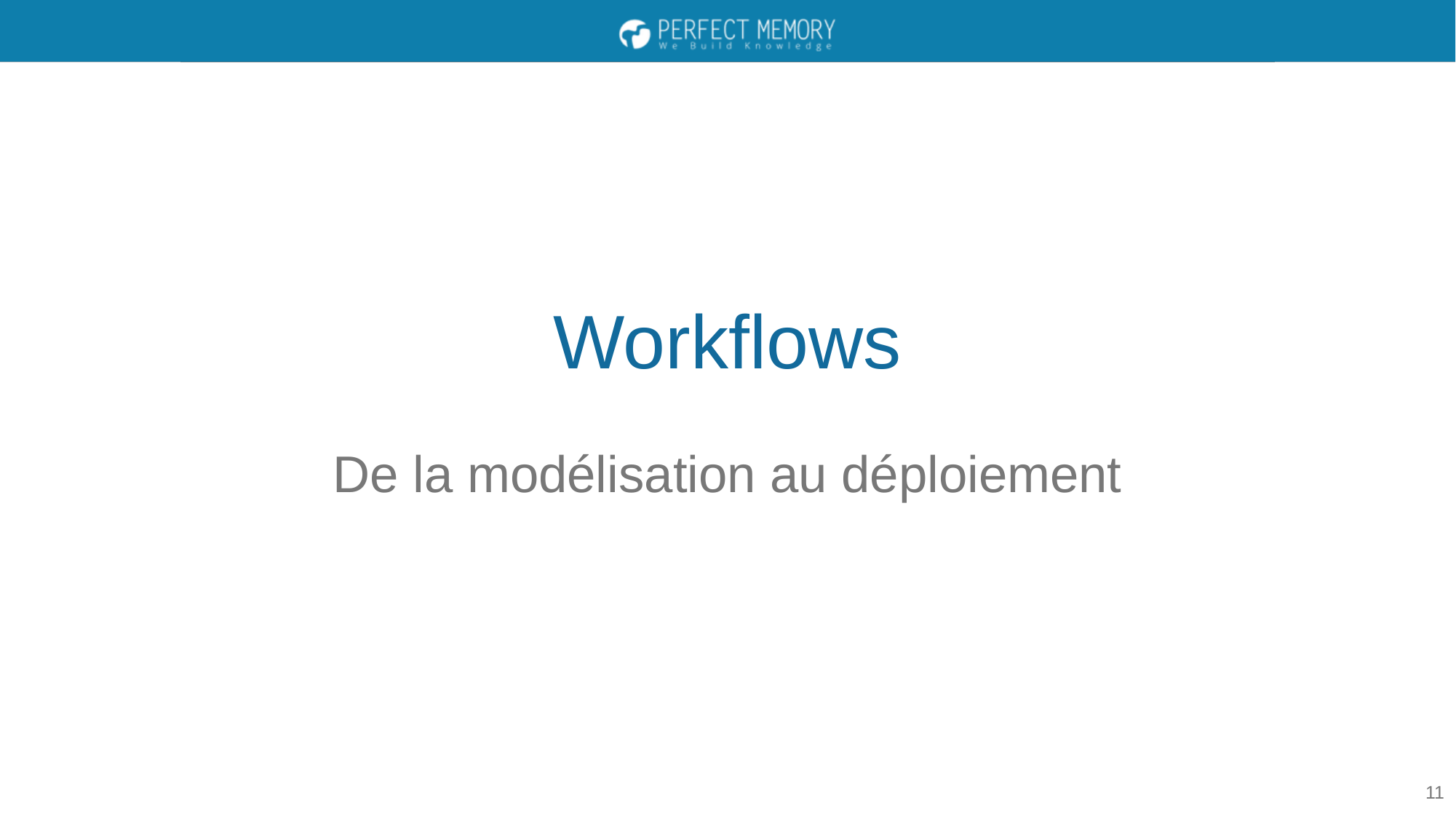

Workflows
De la modélisation au déploiement
11